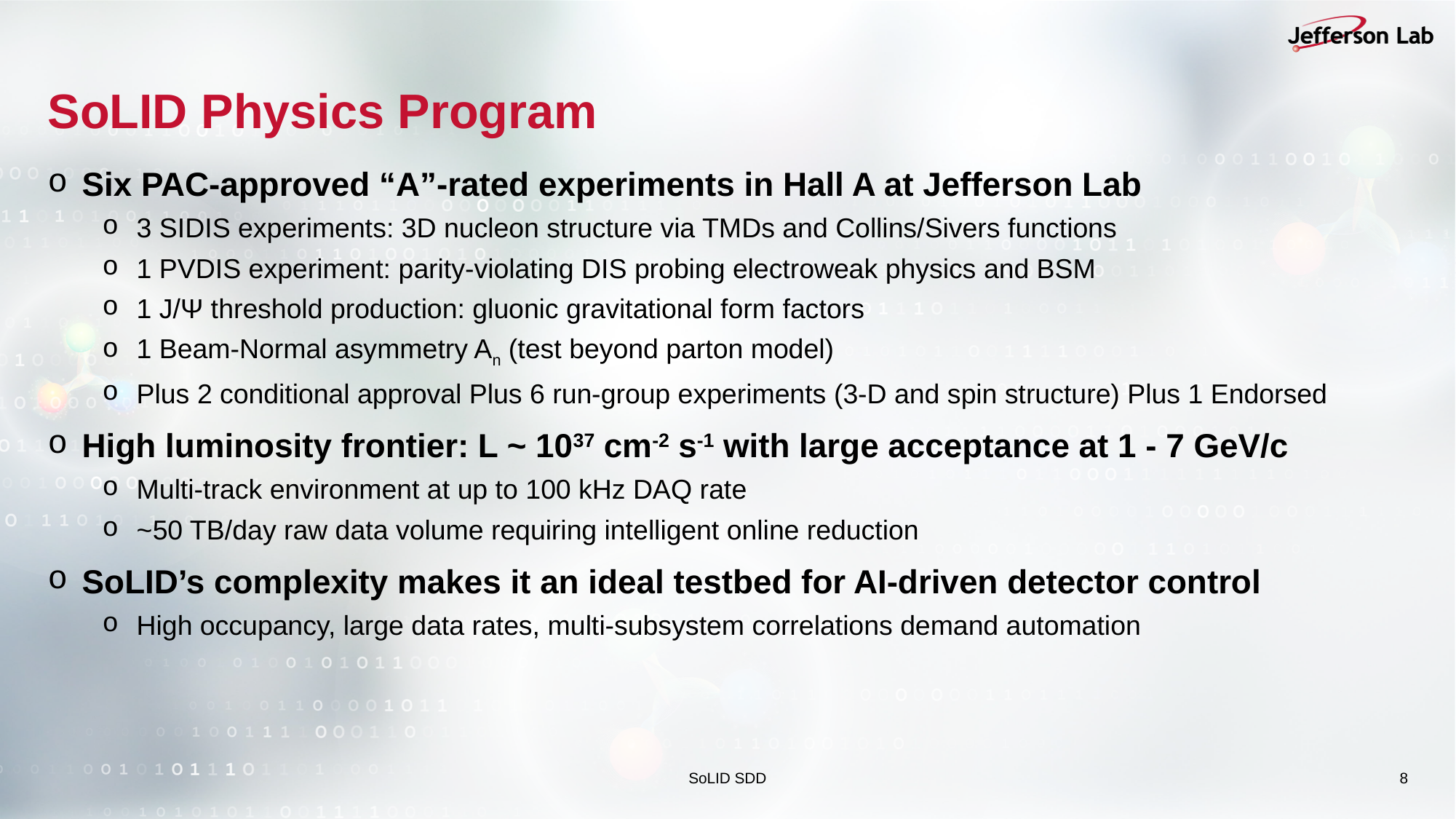

# SoLID Physics Program
Six PAC-approved “A”-rated experiments in Hall A at Jefferson Lab
3 SIDIS experiments: 3D nucleon structure via TMDs and Collins/Sivers functions
1 PVDIS experiment: parity-violating DIS probing electroweak physics and BSM
1 J/Ψ threshold production: gluonic gravitational form factors
1 Beam-Normal asymmetry An (test beyond parton model)
Plus 2 conditional approval Plus 6 run-group experiments (3-D and spin structure) Plus 1 Endorsed
High luminosity frontier: L ~ 1037 cm-2 s-1 with large acceptance at 1 - 7 GeV/c
Multi-track environment at up to 100 kHz DAQ rate
~50 TB/day raw data volume requiring intelligent online reduction
SoLID’s complexity makes it an ideal testbed for AI-driven detector control
High occupancy, large data rates, multi-subsystem correlations demand automation

SoLID SDD
8